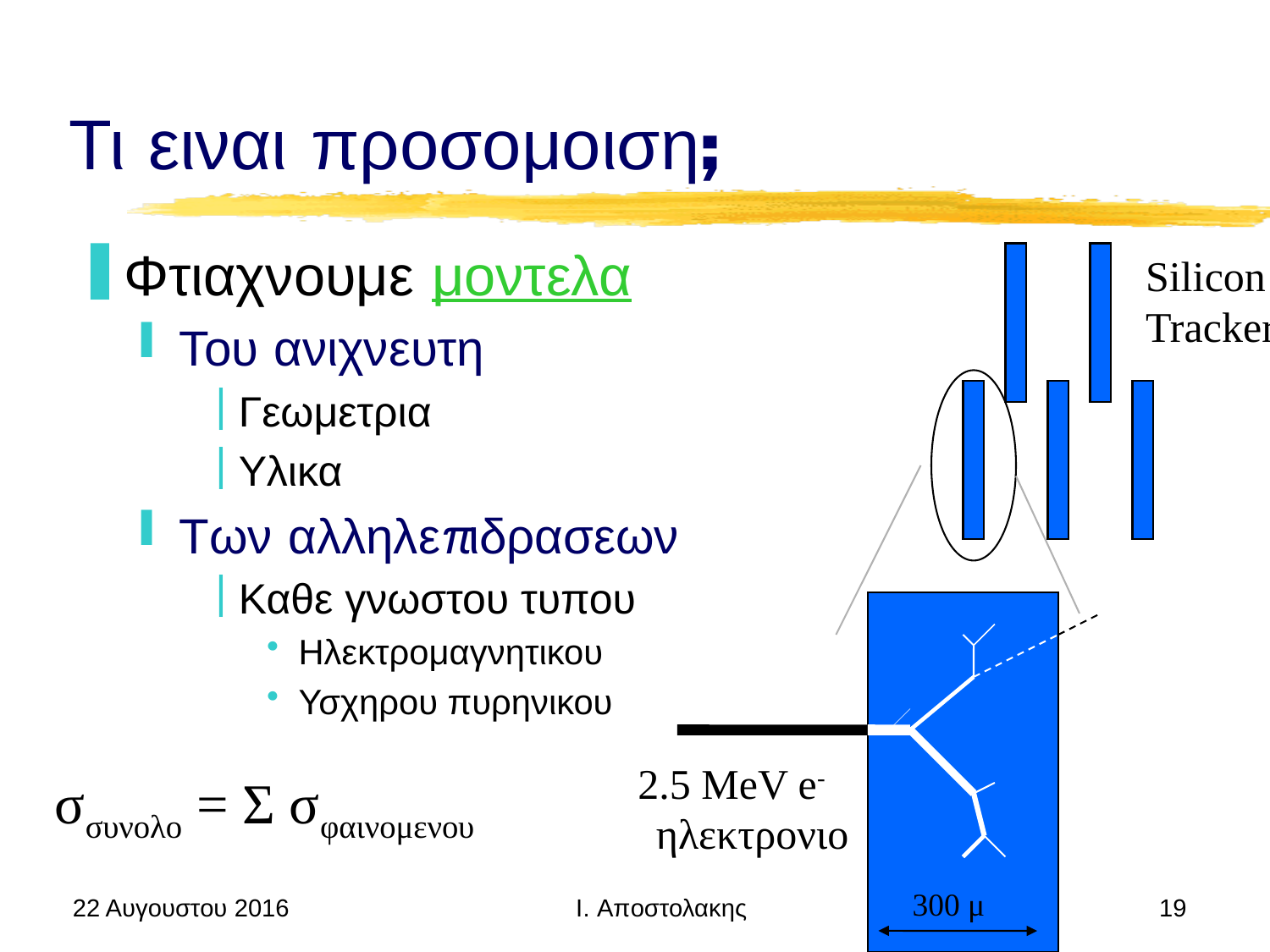

# Τι ειναι προσομοιση;
Φτιαχνουμε μοντελα
Του ανιχνευτη
Γεωμετρια
Υλικα
Των αλληλεπιδρασεων
Καθε γνωστου τυπου
Ηλεκτρομαγνητικου
Υσχηρου πυρηνικου

Silicon
Tracker

2.5 MeV e-
σσυνολο = Σ σφαινομενου

ηλεκτρονιο

22 Αυγουστου 2016
19
Ι. Αποστολακης
300 μ